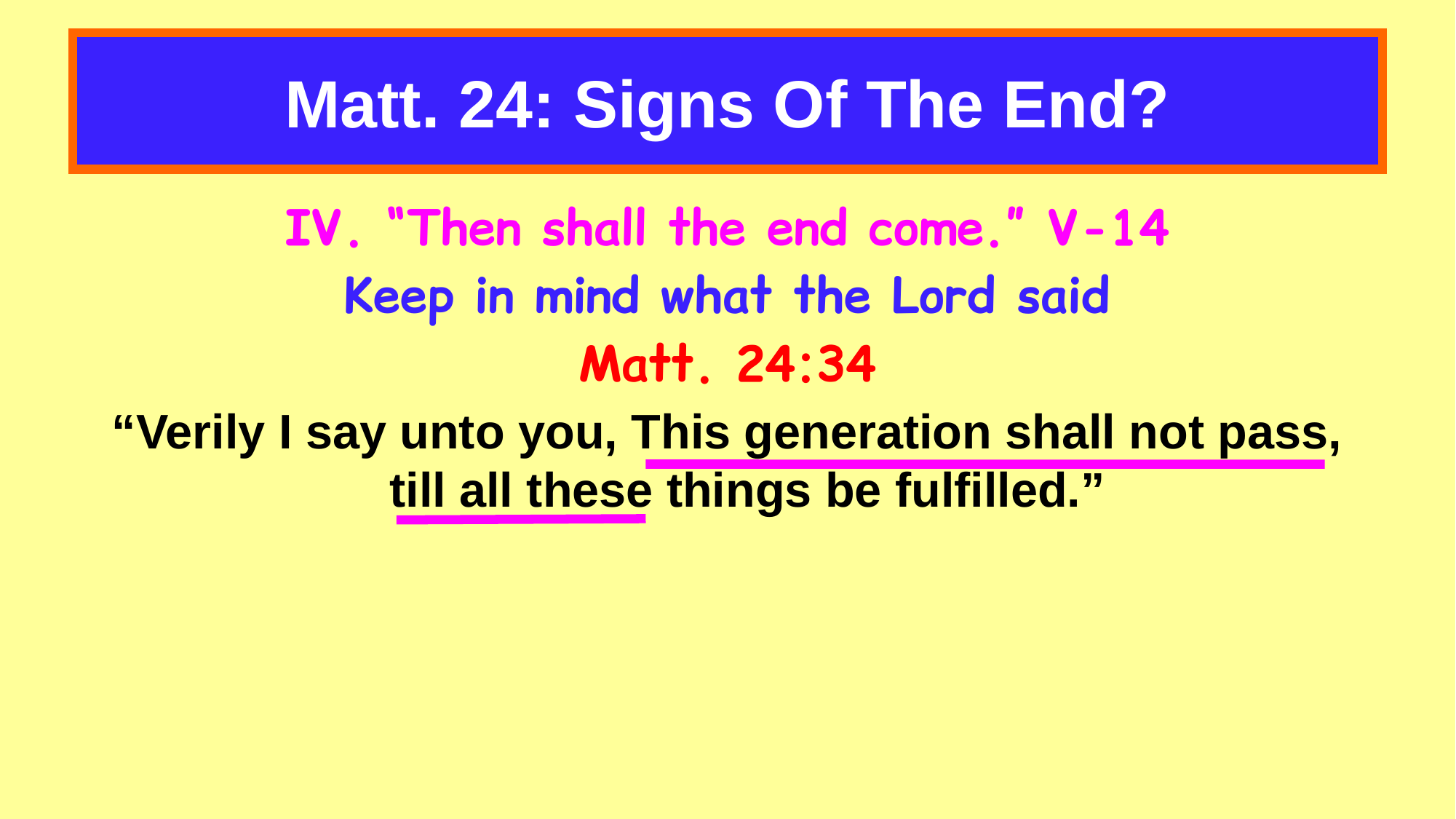

# Matt. 24: Signs Of The End?
IV. “Then shall the end come.” V-14
Keep in mind what the Lord said
Matt. 24:34
“Verily I say unto you, This generation shall not pass, till all these things be fulfilled.”